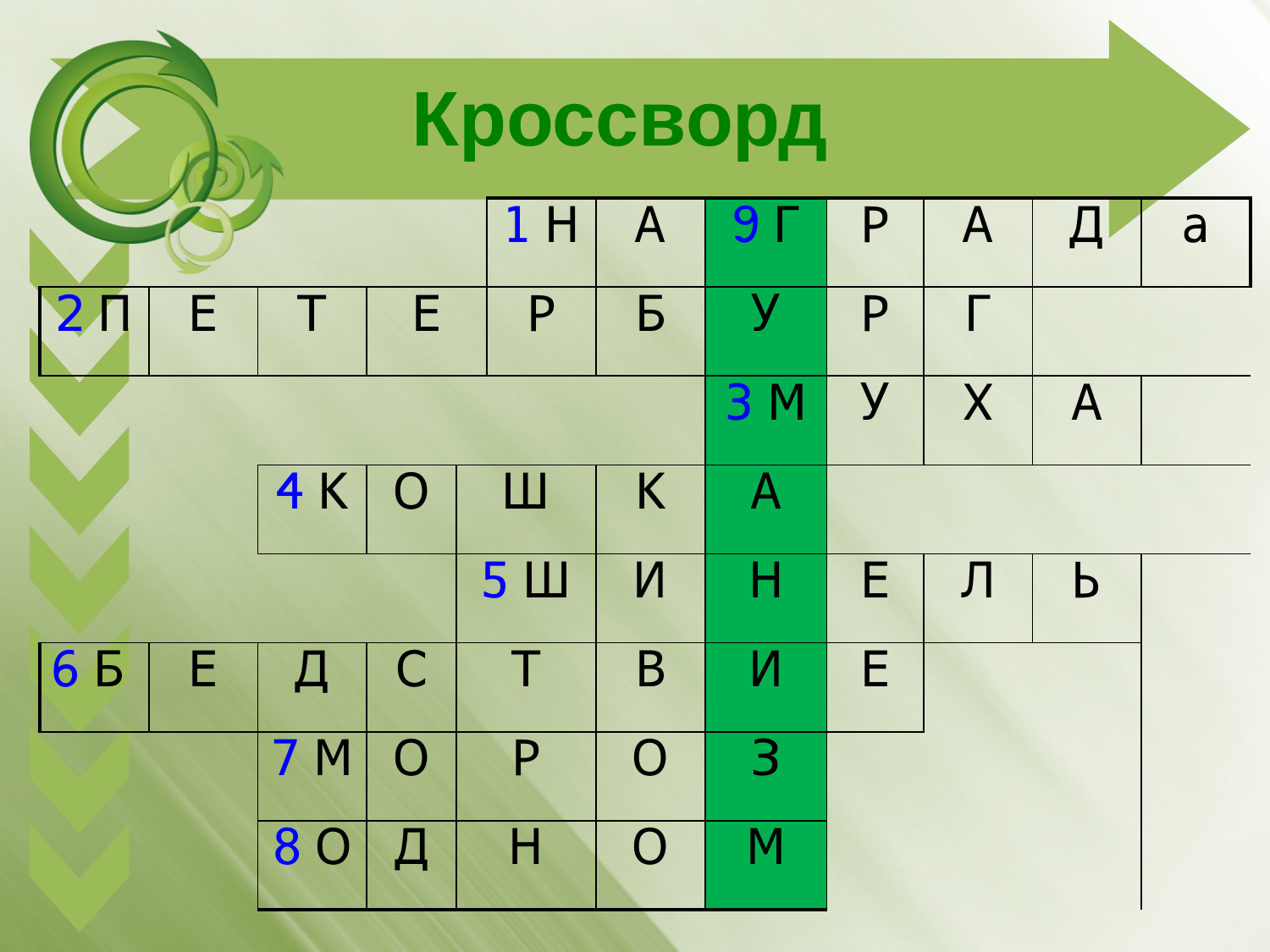

# Кроссворд
|  |  |  |  |  | 1 н | а | 9 Г | р | а | д | а |
| --- | --- | --- | --- | --- | --- | --- | --- | --- | --- | --- | --- |
| 2 п | е | т | е |  | р | б | У | р | г |  |  |
|  |  |  |  |  |  |  | 3 М | У | Х | А |  |
|  |  | 4 к | о | ш |  | к | А |  |  |  |  |
|  |  |  |  | 5 ш |  | и | Н | е | л | ь |  |
| 6 б | е | д | с | т |  | в | И | Е |  |  |  |
|  |  | 7 М | О | Р |  | О | З |  |  |  |  |
|  |  | 8 о | д | н |  | о | М |  |  |  |  |